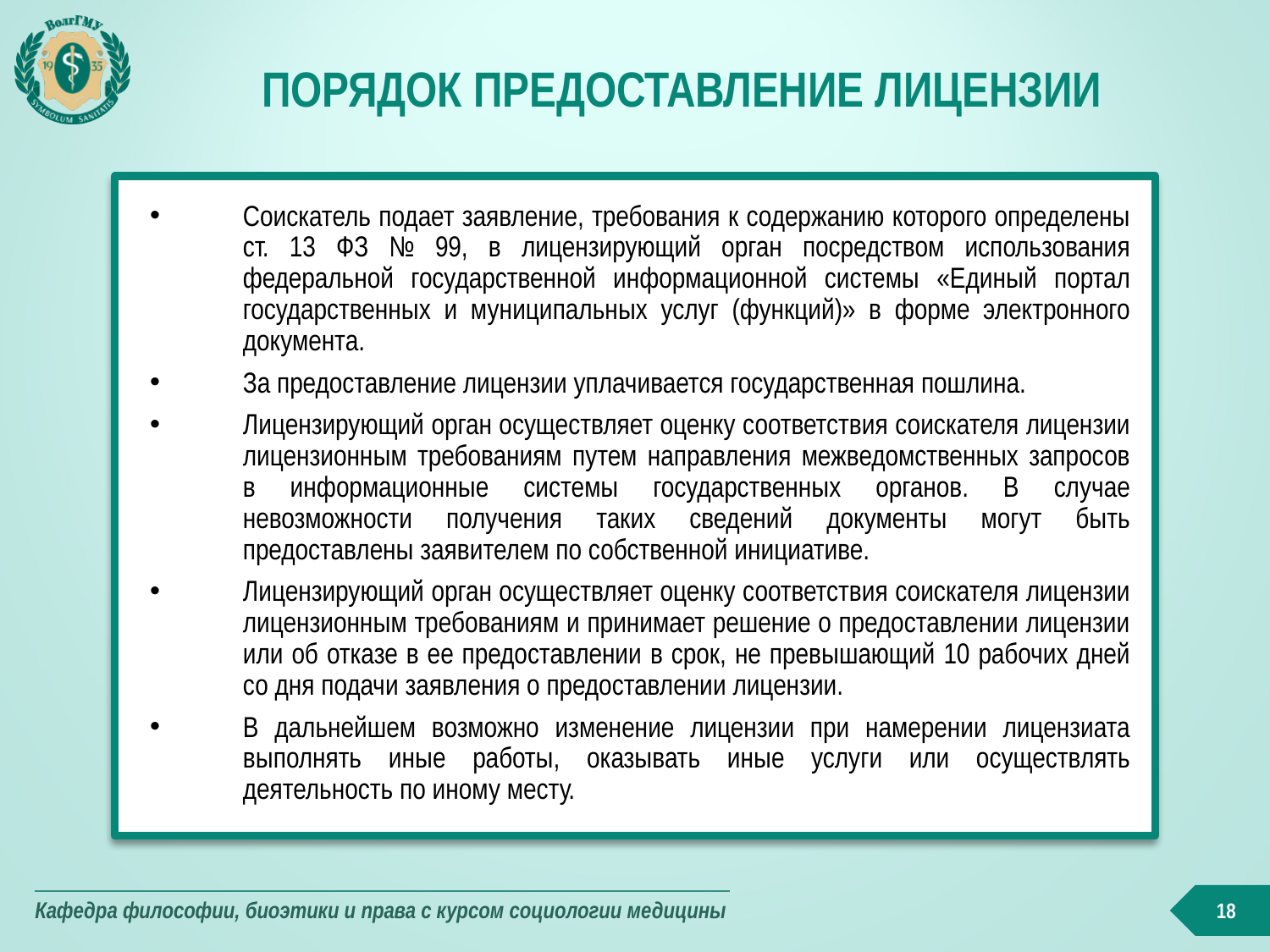

# Порядок предоставление лицензии
Соискатель подает заявление, требования к содержанию которого определены ст. 13 ФЗ № 99, в лицензирующий орган посредством использования федеральной государственной информационной системы «Единый портал государственных и муниципальных услуг (функций)» в форме электронного документа.
За предоставление лицензии уплачивается государственная пошлина.
Лицензирующий орган осуществляет оценку соответствия соискателя лицензии лицензионным требованиям путем направления межведомственных запросов в информационные системы государственных органов. В случае невозможности получения таких сведений документы могут быть предоставлены заявителем по собственной инициативе.
Лицензирующий орган осуществляет оценку соответствия соискателя лицензии лицензионным требованиям и принимает решение о предоставлении лицензии или об отказе в ее предоставлении в срок, не превышающий 10 рабочих дней со дня подачи заявления о предоставлении лицензии.
В дальнейшем возможно изменение лицензии при намерении лицензиата выполнять иные работы, оказывать иные услуги или осуществлять деятельность по иному месту.

18